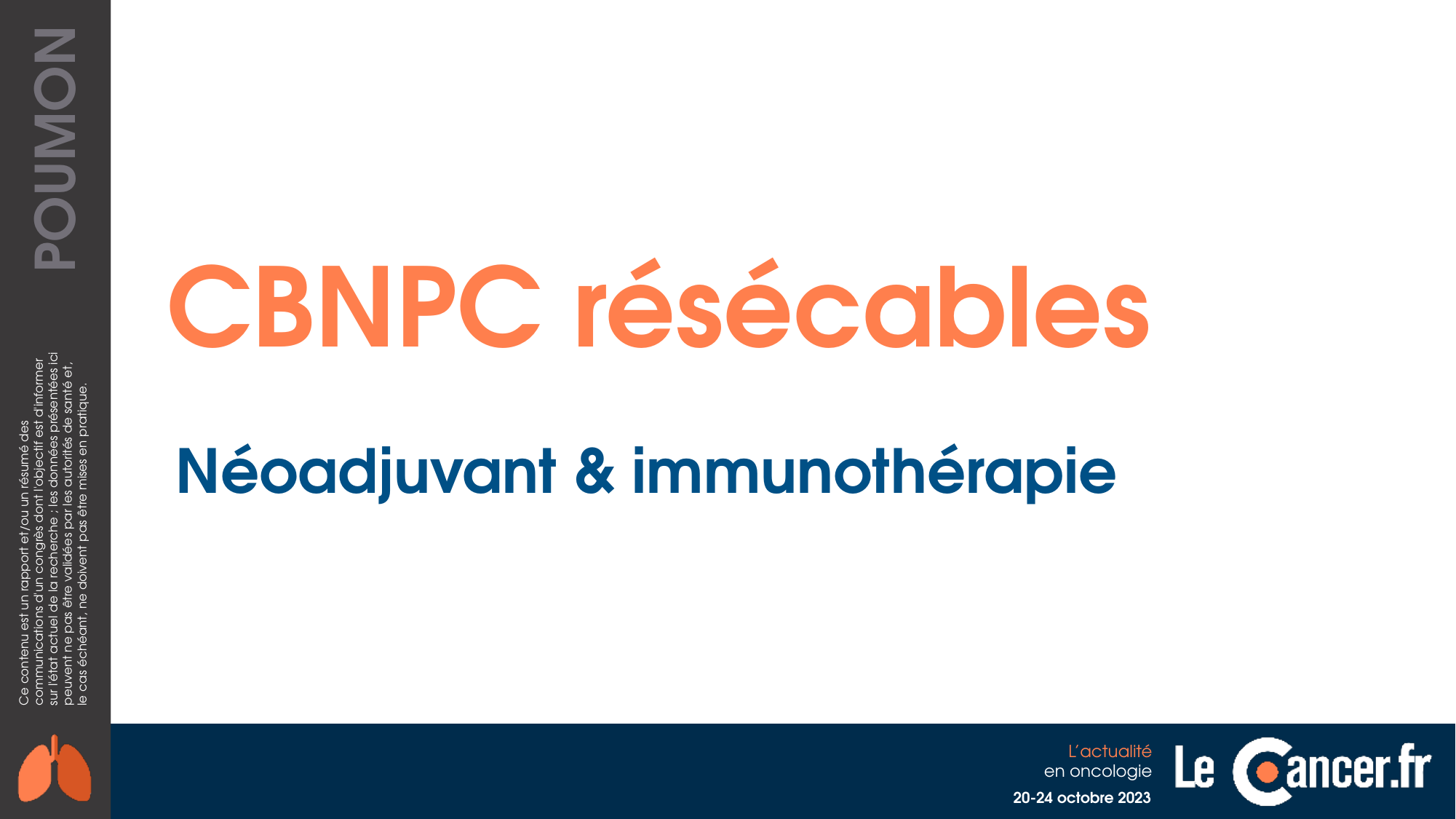

CBNPC résécables
Néoadjuvant & immunothérapie
20-24 octobre 2023